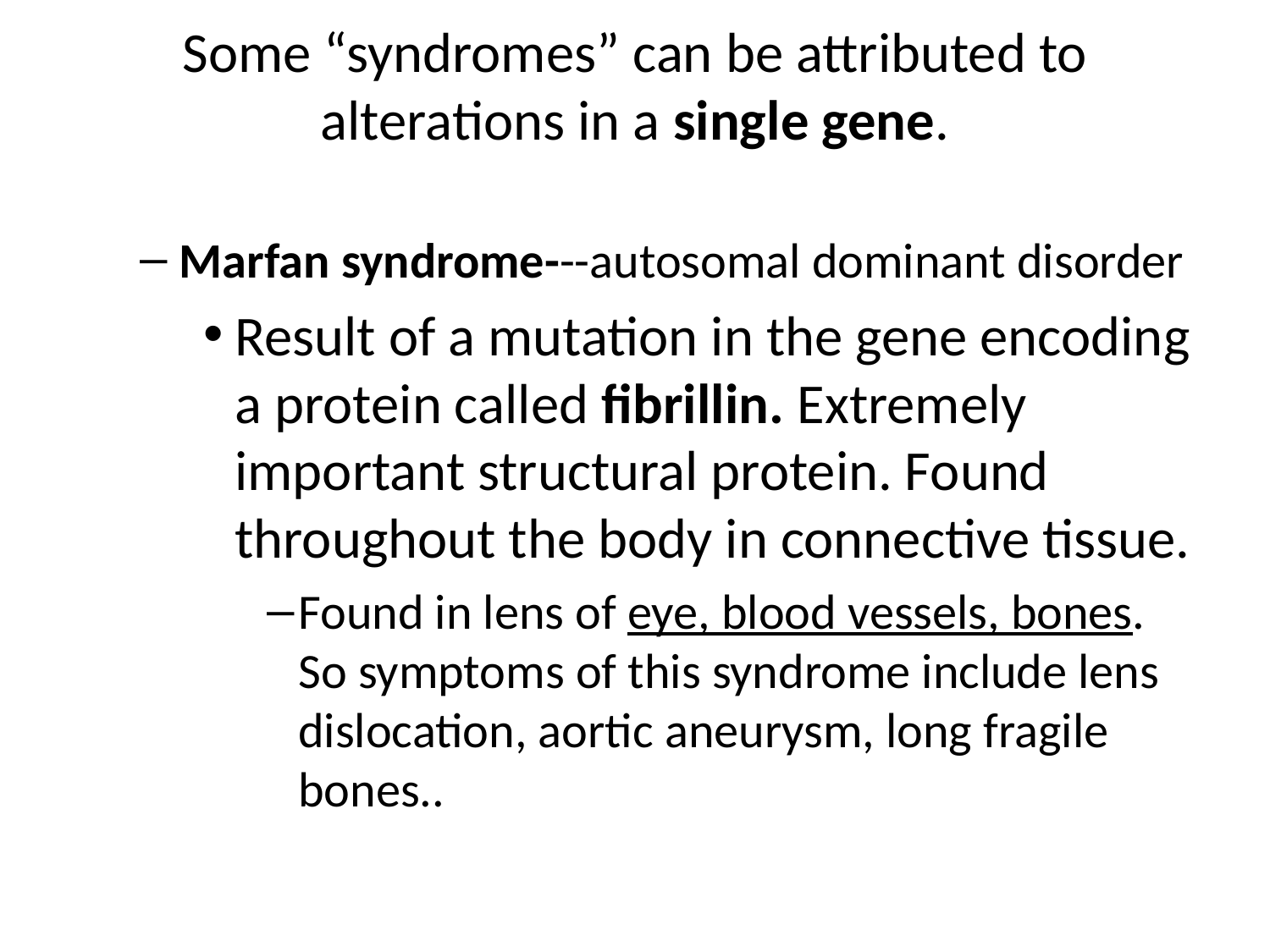

Some “syndromes” can be attributed to alterations in a single gene.
Marfan syndrome---autosomal dominant disorder
Result of a mutation in the gene encoding a protein called fibrillin. Extremely important structural protein. Found throughout the body in connective tissue.
Found in lens of eye, blood vessels, bones. So symptoms of this syndrome include lens dislocation, aortic aneurysm, long fragile bones..